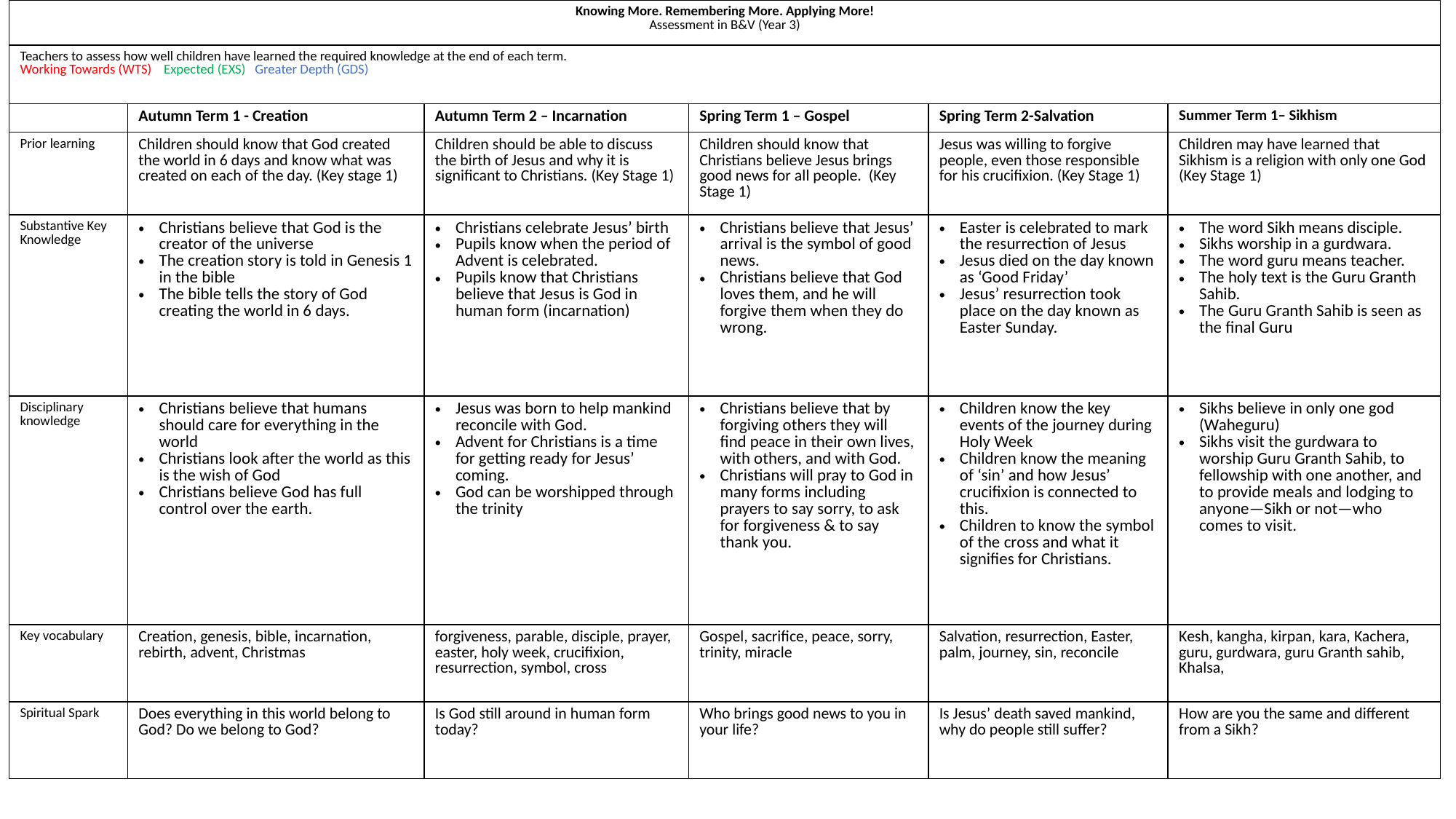

| Knowing More. Remembering More. Applying More! Assessment in B&V (Year 3) |  |  |  |  |  |
| --- | --- | --- | --- | --- | --- |
| Teachers to assess how well children have learned the required knowledge at the end of each term. Working Towards (WTS) Expected (EXS) Greater Depth (GDS) |  |  |  |  |  |
|  | Autumn Term 1 - Creation | Autumn Term 2 – Incarnation | Spring Term 1 – Gospel | Spring Term 2-Salvation | Summer Term 1– Sikhism |
| Prior learning | Children should know that God created the world in 6 days and know what was created on each of the day. (Key stage 1) | Children should be able to discuss the birth of Jesus and why it is significant to Christians. (Key Stage 1) | Children should know that Christians believe Jesus brings good news for all people. (Key Stage 1) | Jesus was willing to forgive people, even those responsible for his crucifixion. (Key Stage 1) | Children may have learned that Sikhism is a religion with only one God (Key Stage 1) |
| Substantive Key Knowledge | Christians believe that God is the creator of the universe The creation story is told in Genesis 1 in the bible The bible tells the story of God creating the world in 6 days. | Christians celebrate Jesus’ birth Pupils know when the period of Advent is celebrated. Pupils know that Christians believe that Jesus is God in human form (incarnation) | Christians believe that Jesus’ arrival is the symbol of good news. Christians believe that God loves them, and he will forgive them when they do wrong. | Easter is celebrated to mark the resurrection of Jesus Jesus died on the day known as ‘Good Friday’ Jesus’ resurrection took place on the day known as Easter Sunday. | The word Sikh means disciple. Sikhs worship in a gurdwara. The word guru means teacher. The holy text is the Guru Granth Sahib. The Guru Granth Sahib is seen as the final Guru |
| Disciplinary knowledge | Christians believe that humans should care for everything in the world Christians look after the world as this is the wish of God Christians believe God has full control over the earth. | Jesus was born to help mankind reconcile with God. Advent for Christians is a time for getting ready for Jesus’ coming. God can be worshipped through the trinity | Christians believe that by forgiving others they will find peace in their own lives, with others, and with God. Christians will pray to God in many forms including prayers to say sorry, to ask for forgiveness & to say thank you. | Children know the key events of the journey during Holy Week Children know the meaning of ‘sin’ and how Jesus’ crucifixion is connected to this. Children to know the symbol of the cross and what it signifies for Christians. | Sikhs believe in only one god (Waheguru) Sikhs visit the gurdwara to worship Guru Granth Sahib, to fellowship with one another, and to provide meals and lodging to anyone—Sikh or not—who comes to visit. |
| Key vocabulary | Creation, genesis, bible, incarnation, rebirth, advent, Christmas | forgiveness, parable, disciple, prayer, easter, holy week, crucifixion, resurrection, symbol, cross | Gospel, sacrifice, peace, sorry, trinity, miracle | Salvation, resurrection, Easter, palm, journey, sin, reconcile | Kesh, kangha, kirpan, kara, Kachera, guru, gurdwara, guru Granth sahib, Khalsa, |
| Spiritual Spark | Does everything in this world belong to God? Do we belong to God? | Is God still around in human form today? | Who brings good news to you in your life? | Is Jesus’ death saved mankind, why do people still suffer? | How are you the same and different from a Sikh? |